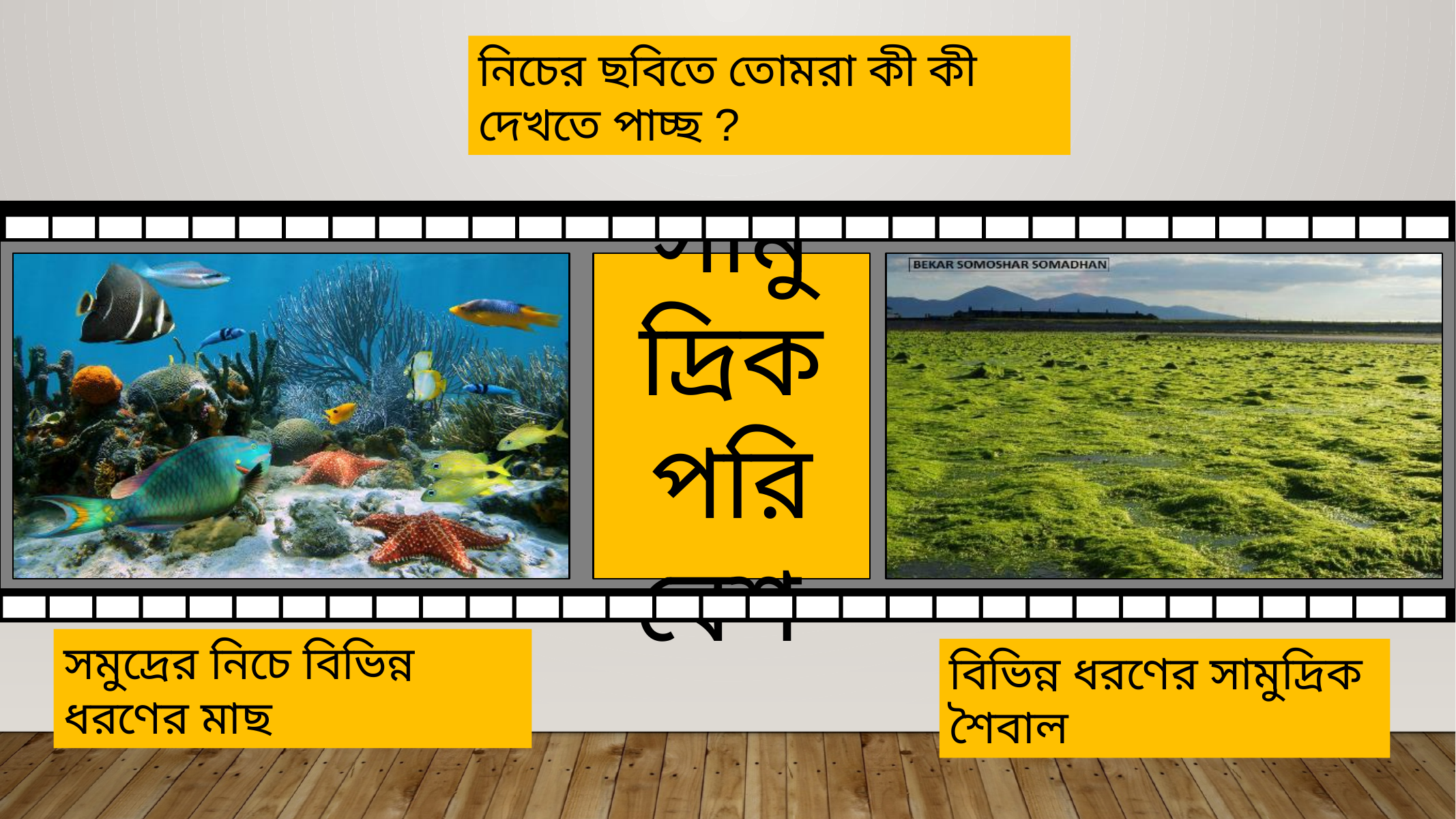

নিচের ছবিতে তোমরা কী কী দেখতে পাচ্ছ ?

সামুদ্রিক পরিবেশ

সমুদ্রের নিচে বিভিন্ন ধরণের মাছ
বিভিন্ন ধরণের সামুদ্রিক শৈবাল